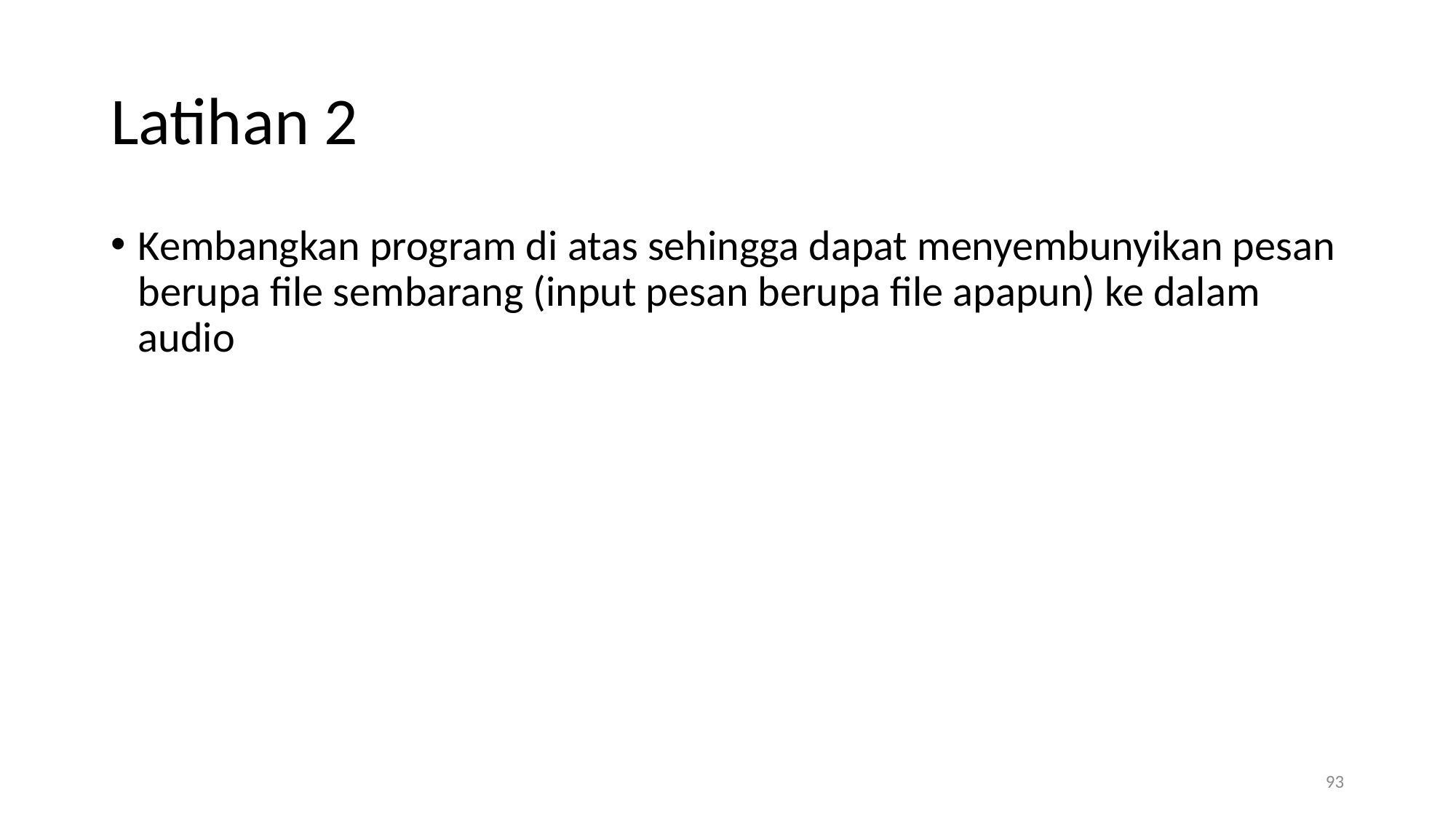

# Latihan 2
Kembangkan program di atas sehingga dapat menyembunyikan pesan berupa file sembarang (input pesan berupa file apapun) ke dalam  audio
93